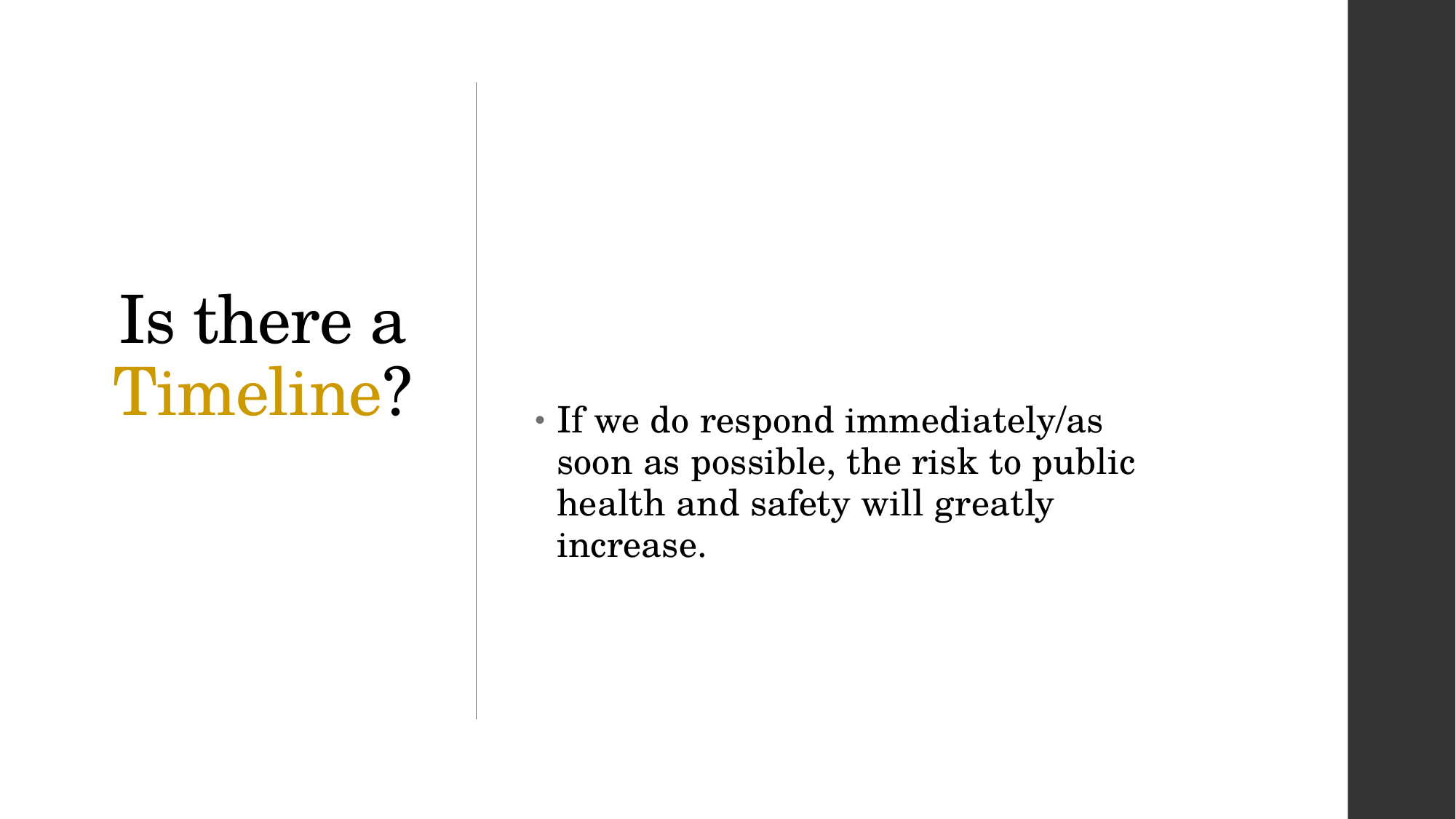

# Is there a Timeline?

If we do respond immediately/as soon as possible, the risk to public health and safety will greatly increase.